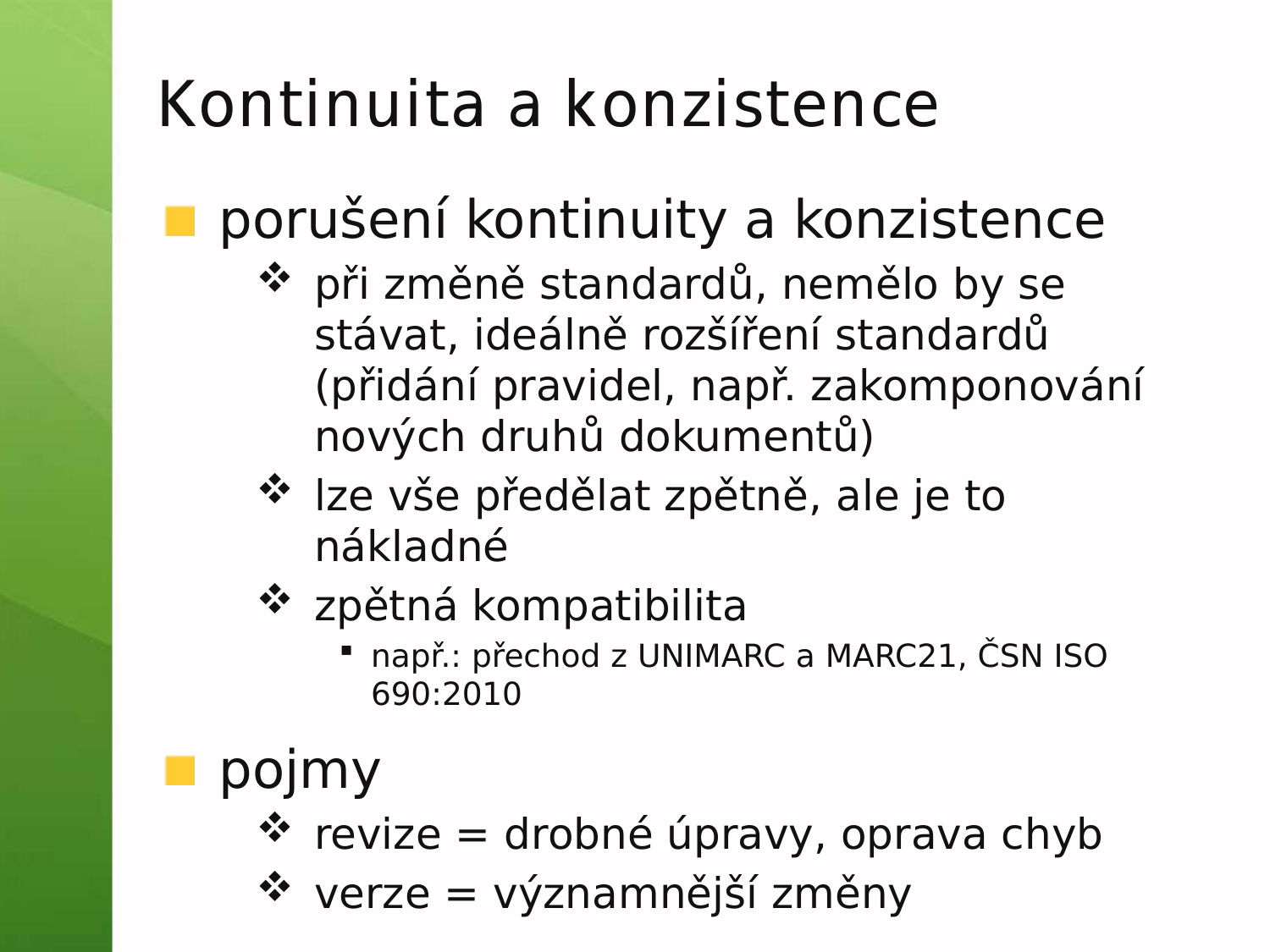

# Kontinuita a konzistence
porušení kontinuity a konzistence
při změně standardů, nemělo by se stávat, ideálně rozšíření standardů (přidání pravidel, např. zakomponování nových druhů dokumentů)
lze vše předělat zpětně, ale je to nákladné
zpětná kompatibilita
např.: přechod z UNIMARC a MARC21, ČSN ISO 690:2010
pojmy
revize = drobné úpravy, oprava chyb
verze = významnější změny